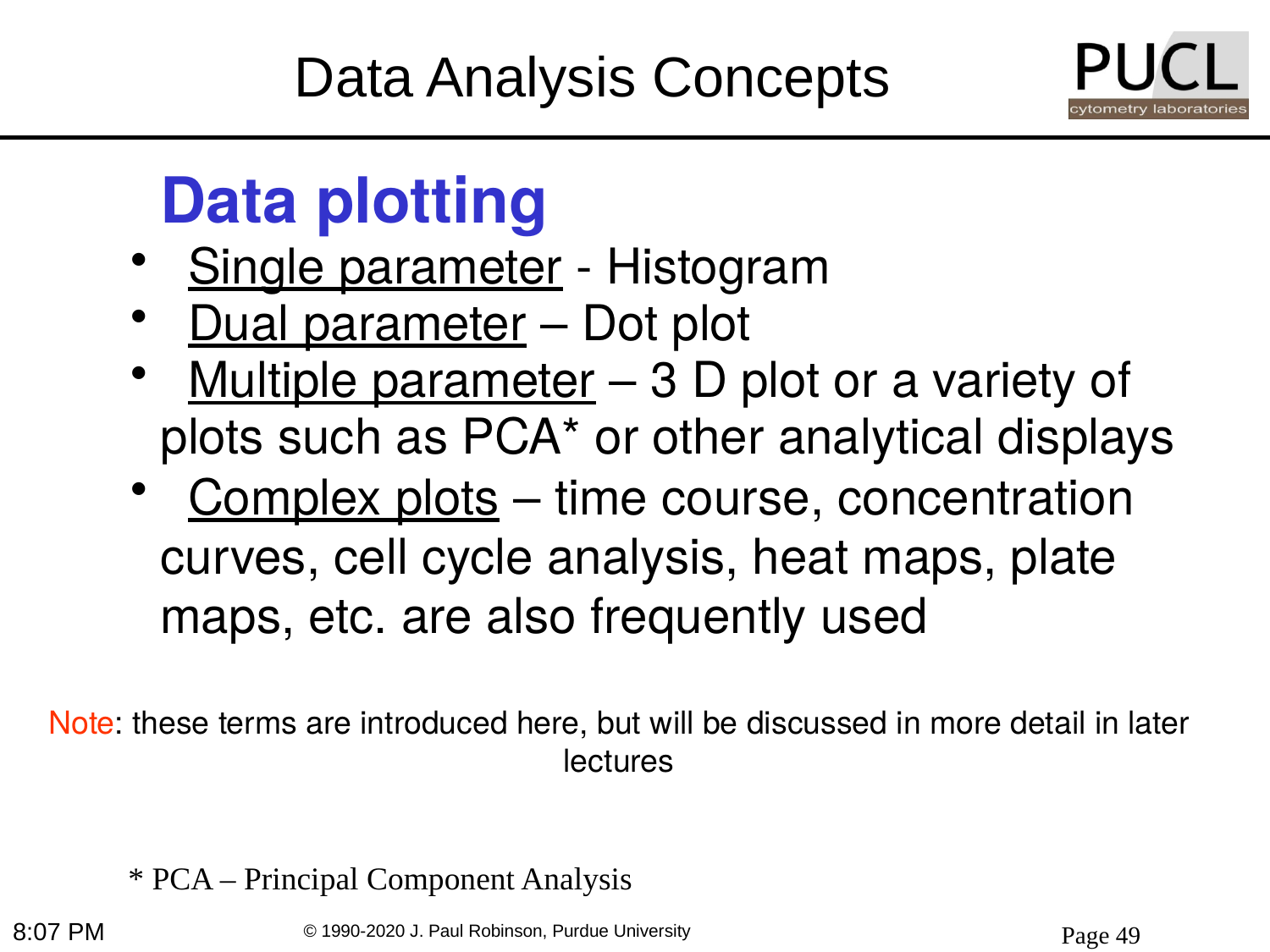

# Data Analysis Concepts
Data plotting
  Single parameter - Histogram
  Dual parameter – Dot plot
  Multiple parameter – 3 D plot or a variety of plots such as PCA* or other analytical displays
  Complex plots – time course, concentration curves, cell cycle analysis, heat maps, plate maps, etc. are also frequently used

Note: these terms are introduced here, but will be discussed in more detail in later lectures
* PCA – Principal Component Analysis
8:07 PM
Page 49